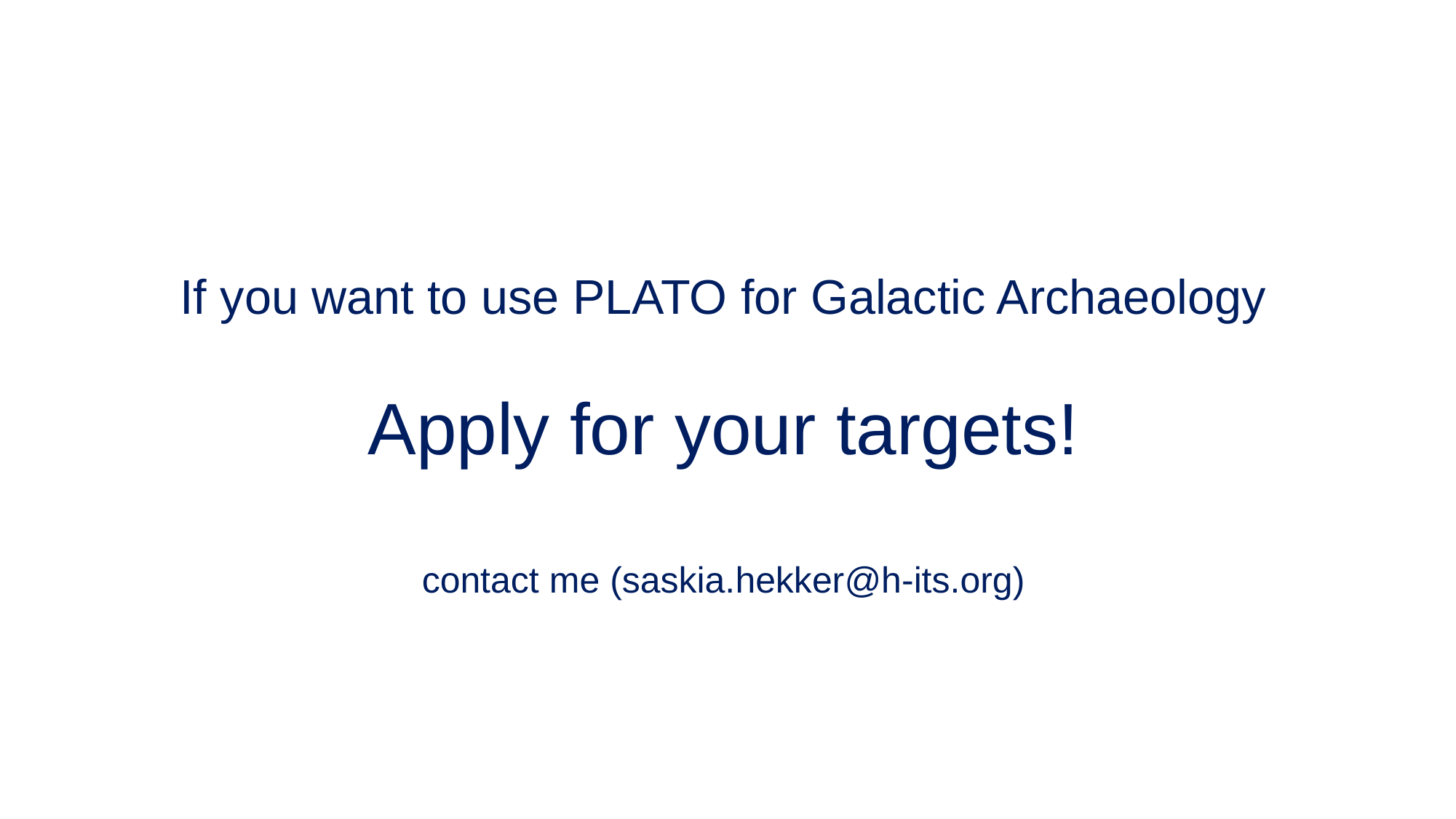

If you want to use PLATO for Galactic Archaeology

Apply for your targets!

contact me (saskia.hekker@h-its.org)